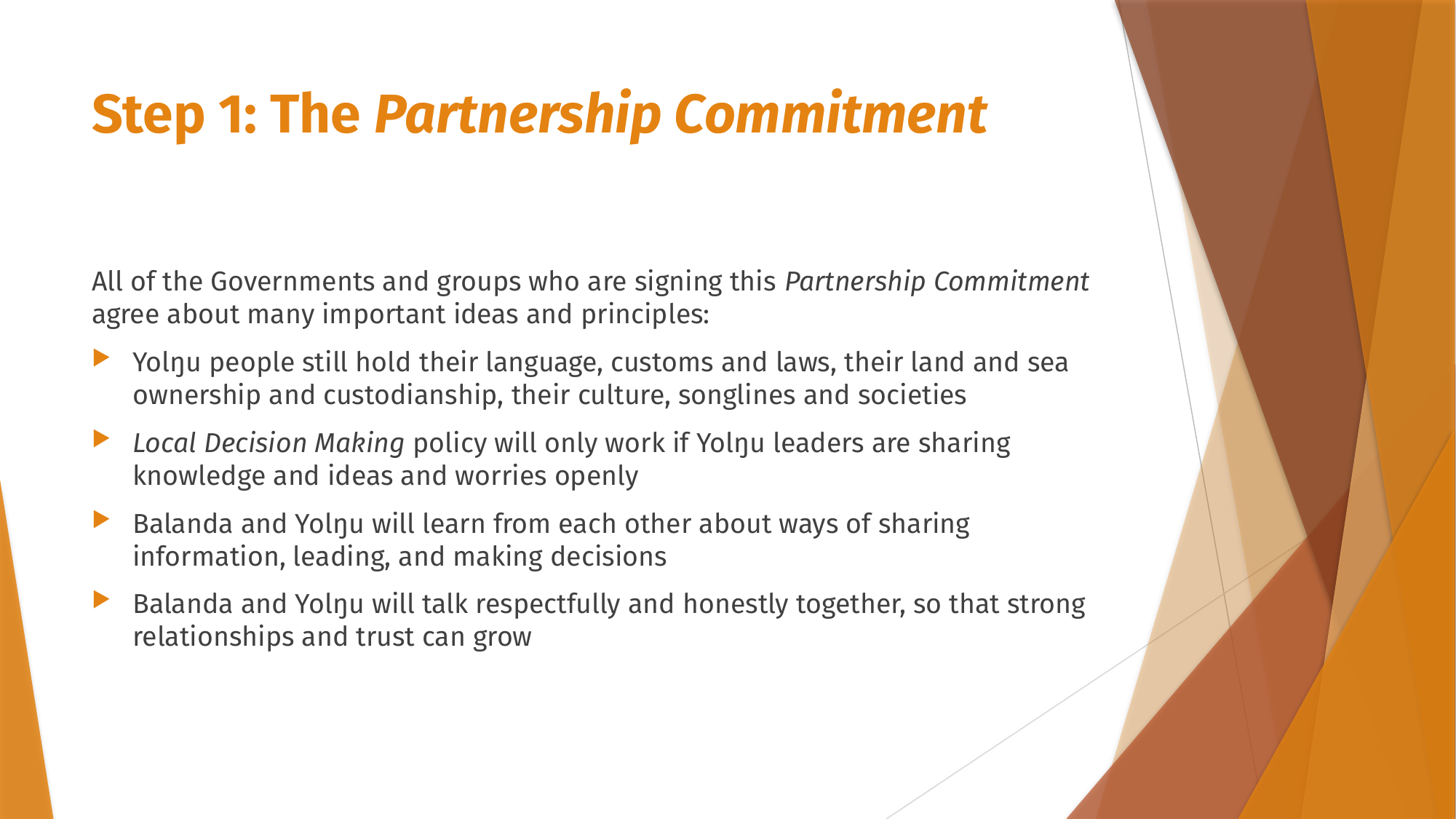

# Step 1: The Partnership Commitment
All of the Governments and groups who are signing this Partnership Commitment agree about many important ideas and principles:
Yolŋu people still hold their language, customs and laws, their land and sea ownership and custodianship, their culture, songlines and societies
Local Decision Making policy will only work if Yolŋu leaders are sharing knowledge and ideas and worries openly
Balanda and Yolŋu will learn from each other about ways of sharing information, leading, and making decisions
Balanda and Yolŋu will talk respectfully and honestly together, so that strong relationships and trust can grow